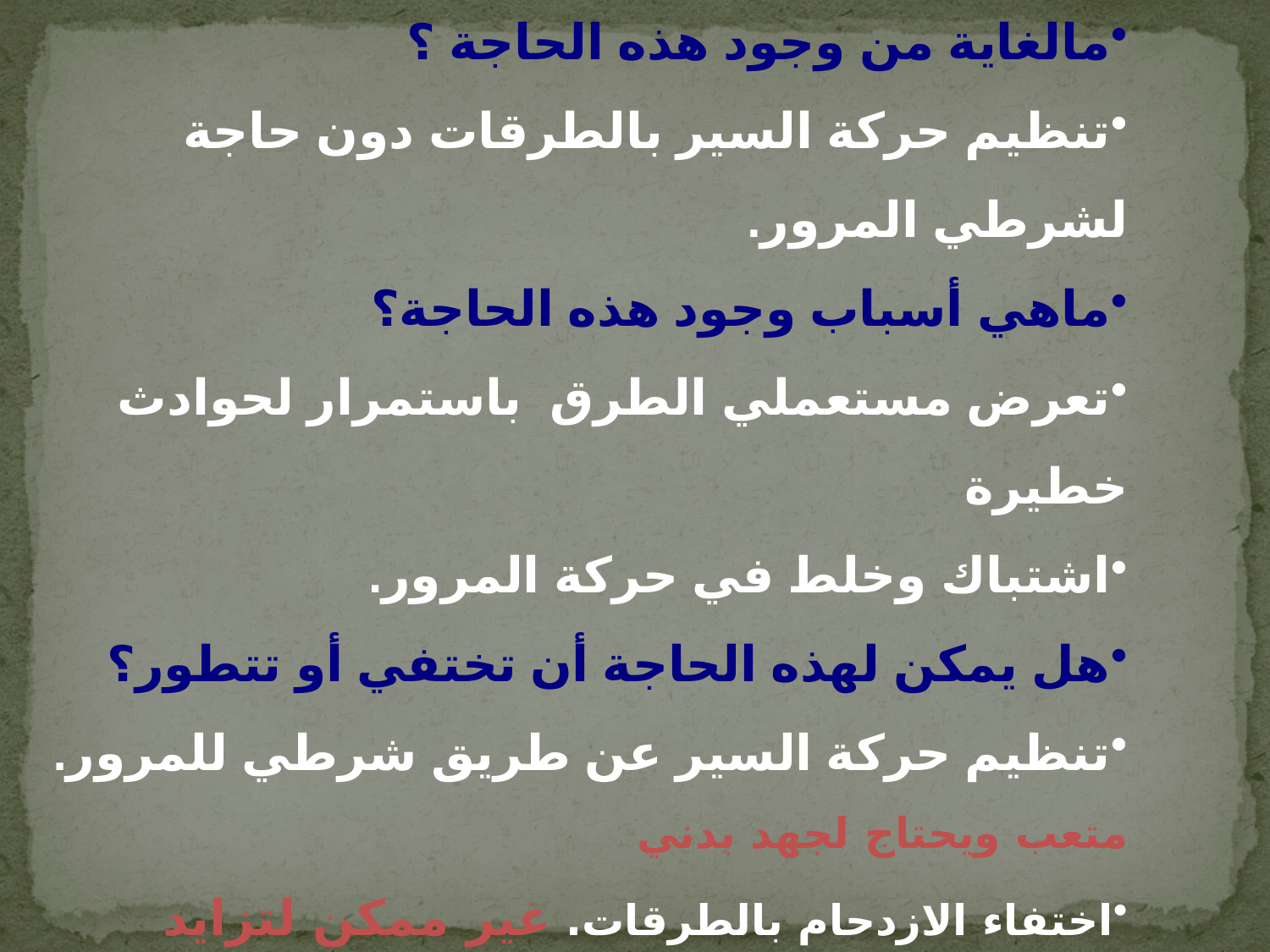

1-3 إقرار الحاجة
مالغاية من وجود هذه الحاجة ؟
تنظيم حركة السير بالطرقات دون حاجة لشرطي المرور.
ماهي أسباب وجود هذه الحاجة؟
تعرض مستعملي الطرق  باستمرار لحوادث خطيرة
اشتباك وخلط في حركة المرور.
هل يمكن لهذه الحاجة أن تختفي أو تتطور؟
تنظيم حركة السير عن طريق شرطي للمرور. متعب ويحتاج لجهد بدني
اختفاء الازدحام بالطرقات. غير ممكن لتزايد الساكنة